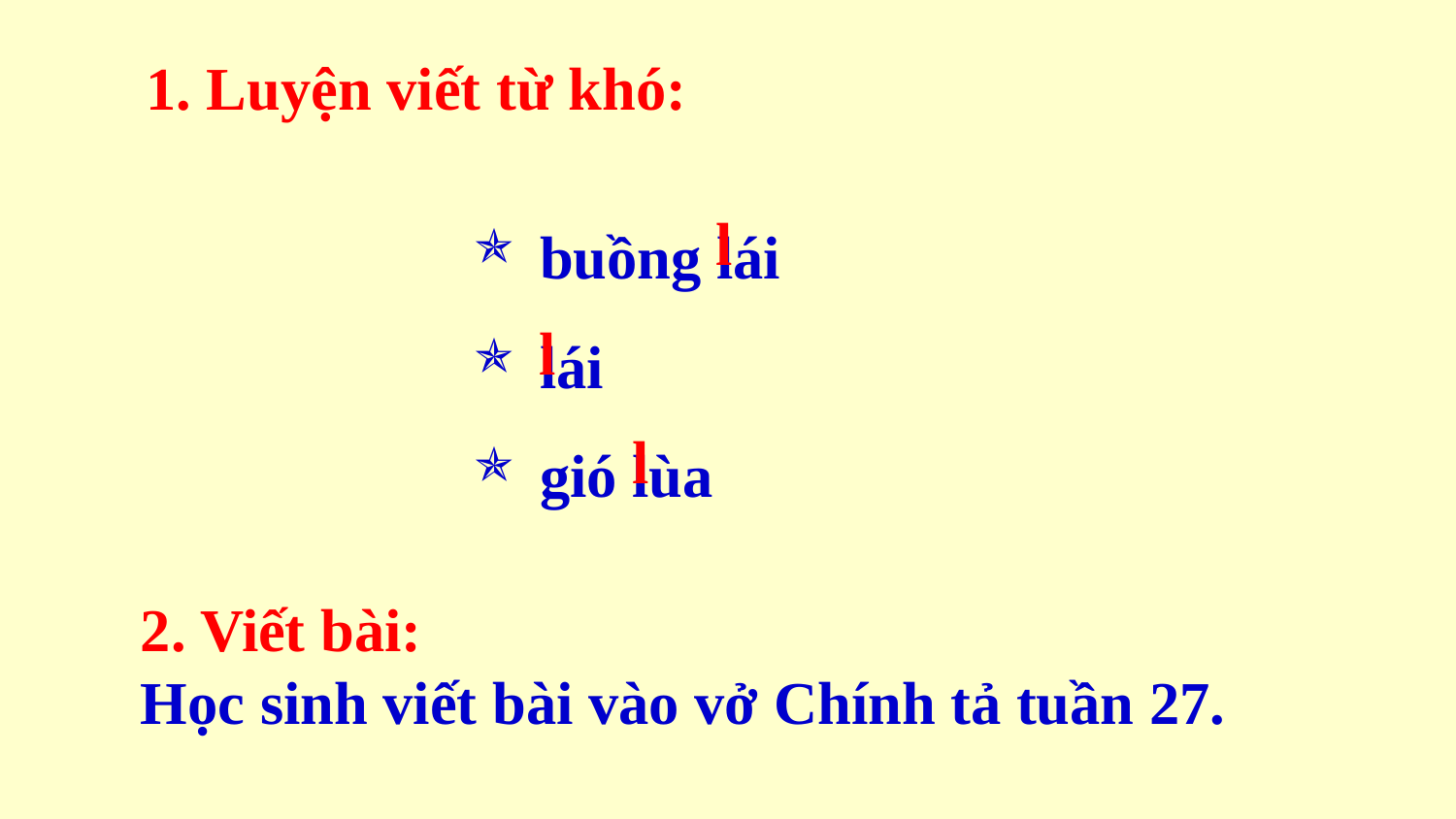

1. Luyện viết từ khó:
buồng lái
lái
gió lùa
l
l
l
2. Viết bài:
Học sinh viết bài vào vở Chính tả tuần 27.